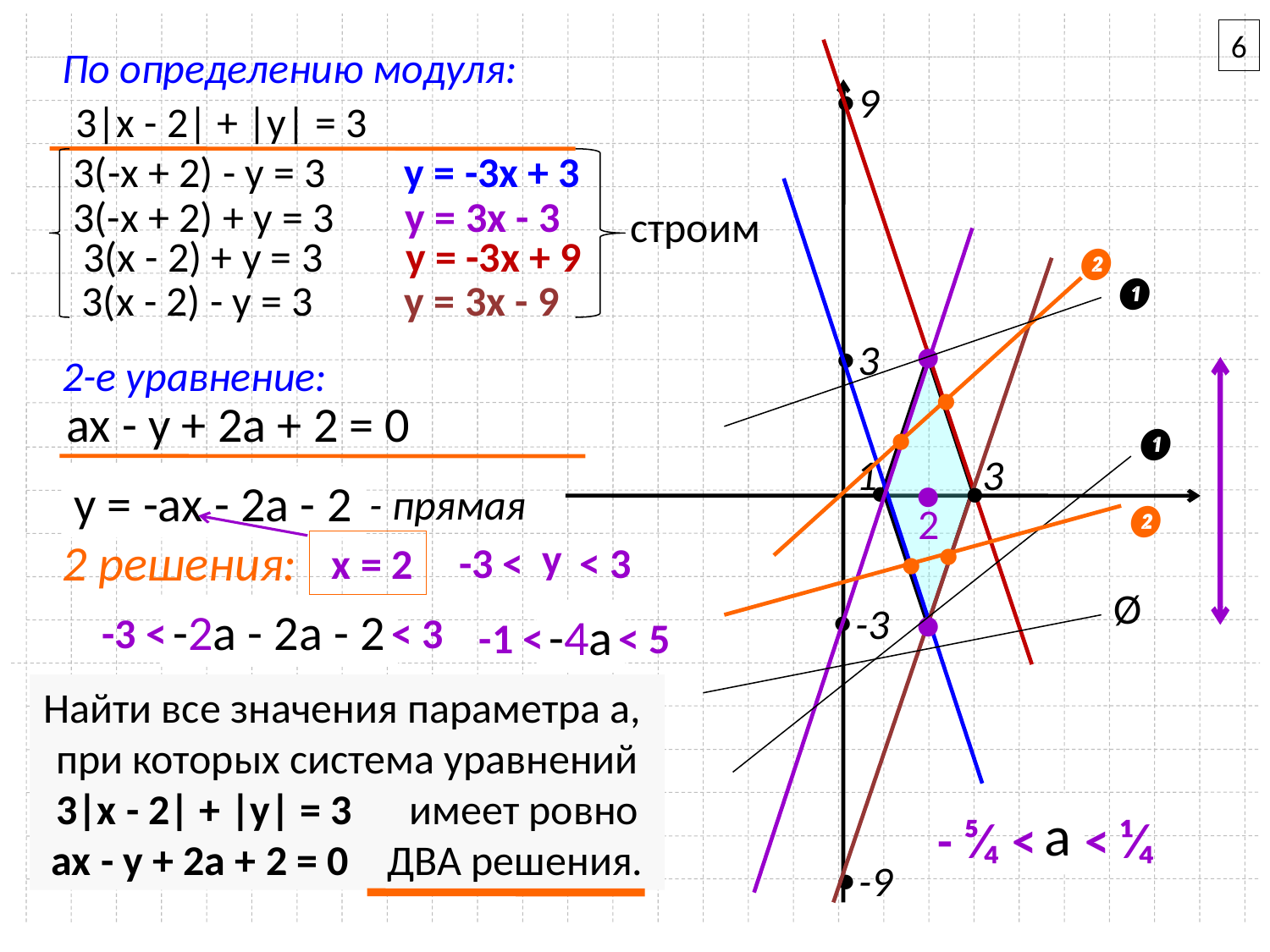

6
По определению модуля:
9
●
3|x - 2| + |y| = 3
3(-x + 2) - y = 3
 y = -3х + 3

3(-x + 2) + y = 3
 y = 3x - 3
строим
3(x - 2) + y = 3
y = -3х + 9
❷
❶
3(x - 2) - y = 3
y = 3x - 9
●
3
●
2-е уравнение:
●
ax - y + 2a + 2 = 0
●
❶
1
●
3
●

●
2
Выразим у
у = -ах - 2а - 2
- прямая
❷
2 решения:
 у
●
 -3 <
< 3
 x = 2
●
Ø
-3
●
●
-2а - 2а - 2
-4а
 -3 <
< 3
 -1 <
< 5
Найти все значения параметра a,
при которых система уравнений
3|x - 2| + |y| = 3      имеет ровно
ax - y + 2a + 2 = 0    ДВА решения.
а
 - ⁵⁄₄ <
< ¹⁄₄
-9
●